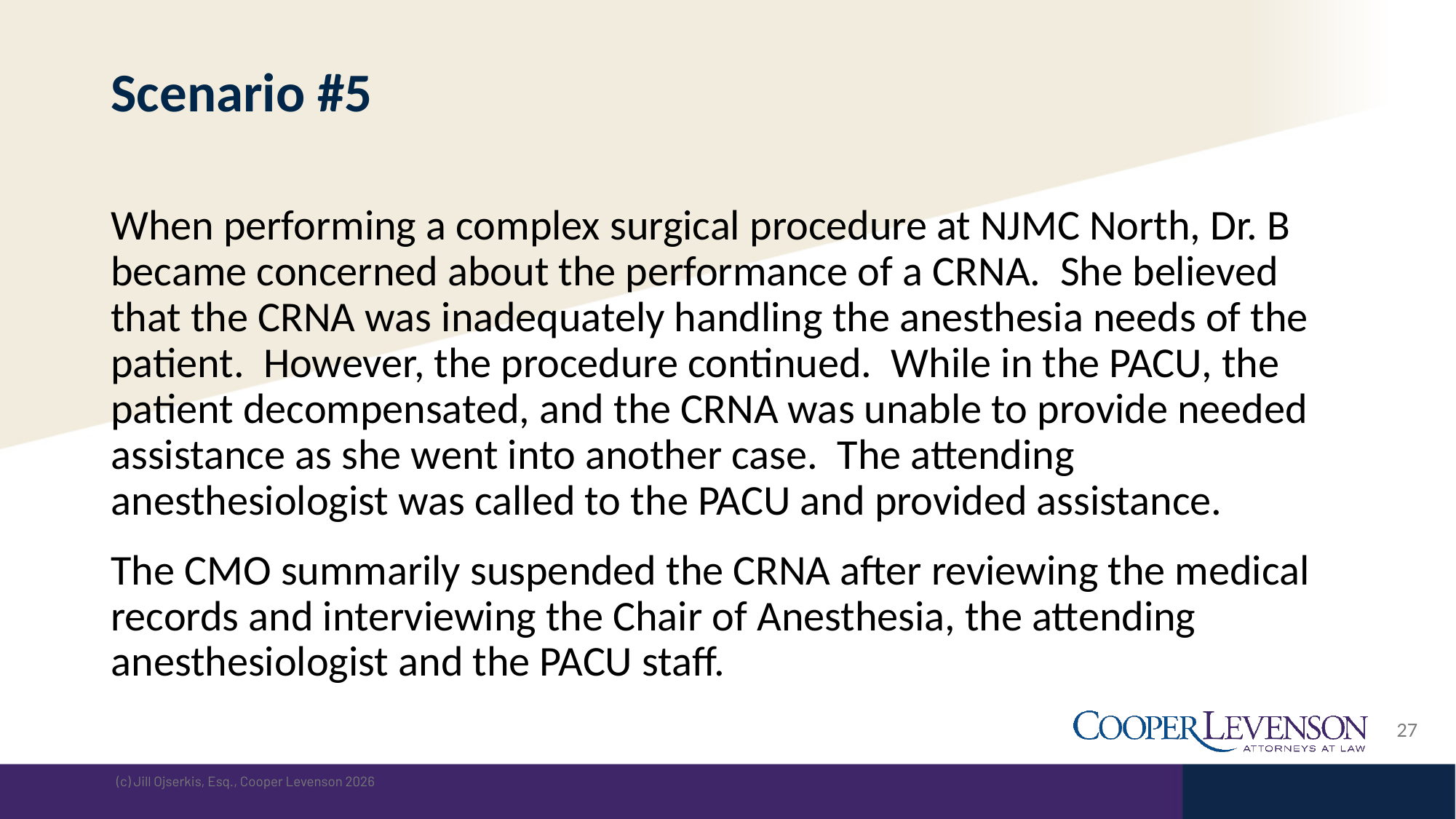

# Scenario #5
When performing a complex surgical procedure at NJMC North, Dr. B became concerned about the performance of a CRNA.  She believed that the CRNA was inadequately handling the anesthesia needs of the patient.  However, the procedure continued.  While in the PACU, the patient decompensated, and the CRNA was unable to provide needed assistance as she went into another case.  The attending anesthesiologist was called to the PACU and provided assistance.
The CMO summarily suspended the CRNA after reviewing the medical records and interviewing the Chair of Anesthesia, the attending anesthesiologist and the PACU staff.
27
(c) Jill Ojserkis, Esq., Cooper Levenson 2026